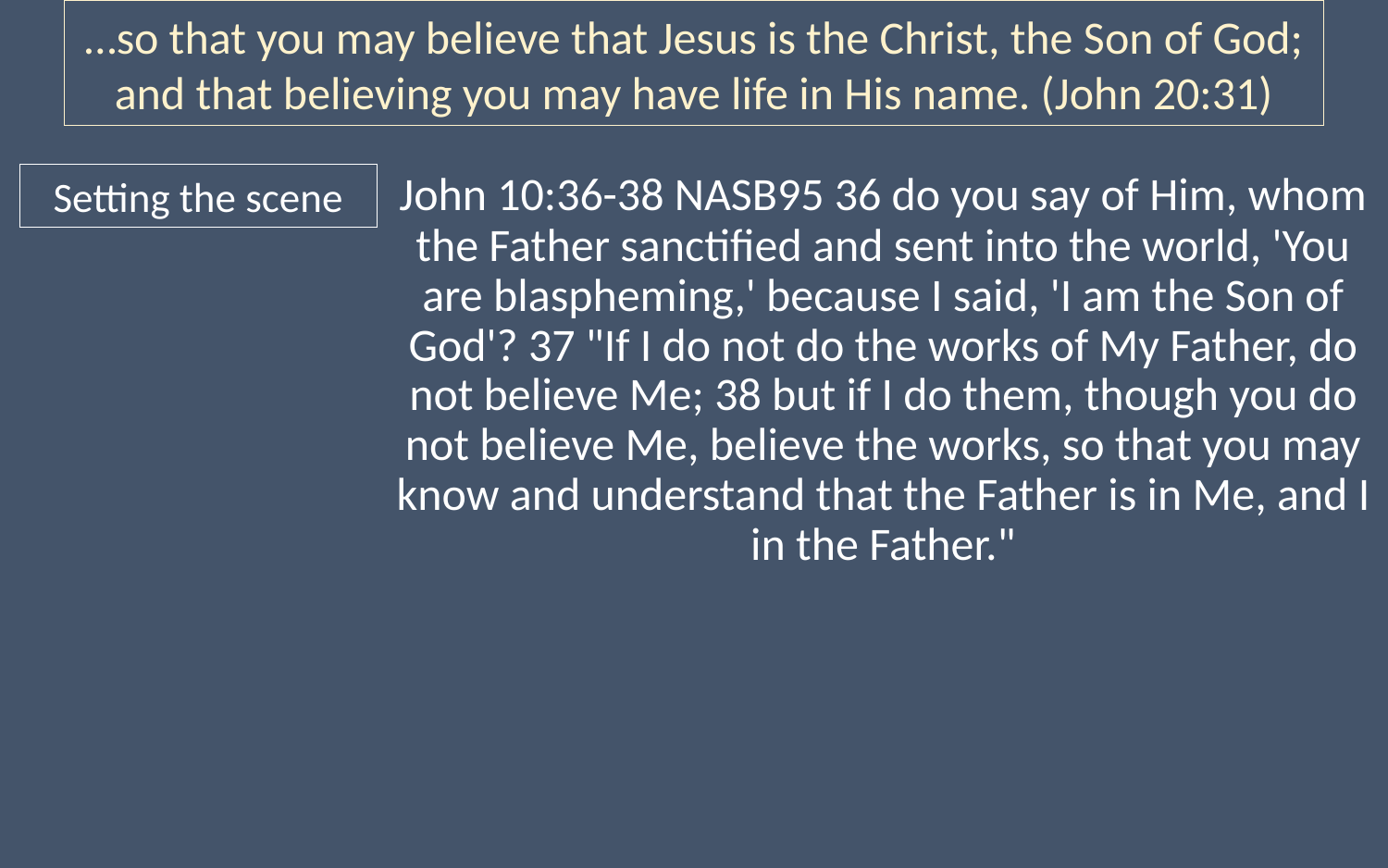

…so that you may believe that Jesus is the Christ, the Son of God; and that believing you may have life in His name. (John 20:31)
John 10:36-38 NASB95 36 do you say of Him, whom the Father sanctified and sent into the world, 'You are blaspheming,' because I said, 'I am the Son of God'? 37 "If I do not do the works of My Father, do not believe Me; 38 but if I do them, though you do not believe Me, believe the works, so that you may know and understand that the Father is in Me, and I in the Father."
Setting the scene